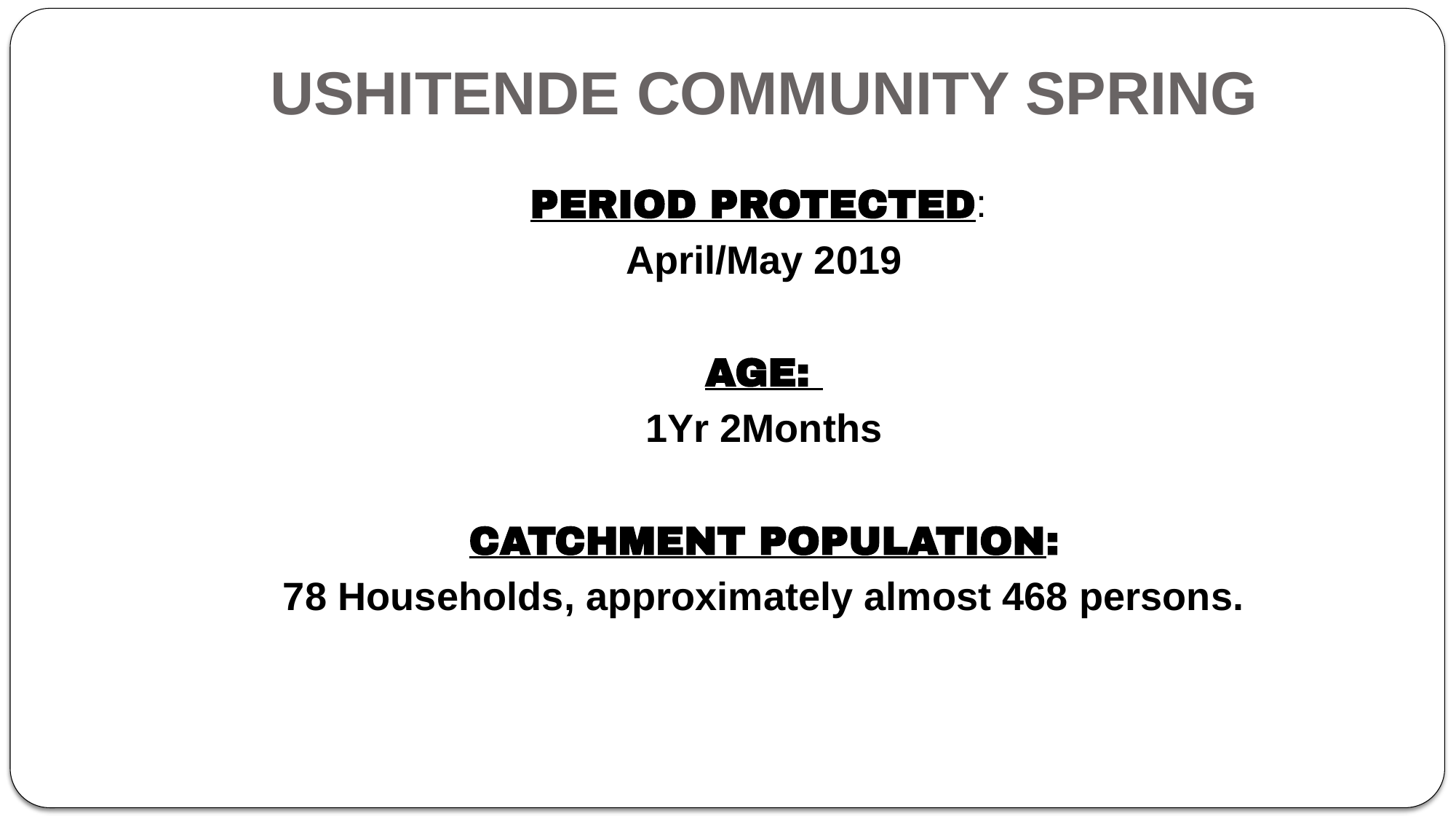

# USHITENDE COMMUNITY SPRING
PERIOD PROTECTED:
April/May 2019

AGE:
1Yr 2Months

CATCHMENT POPULATION:
78 Households, approximately almost 468 persons.